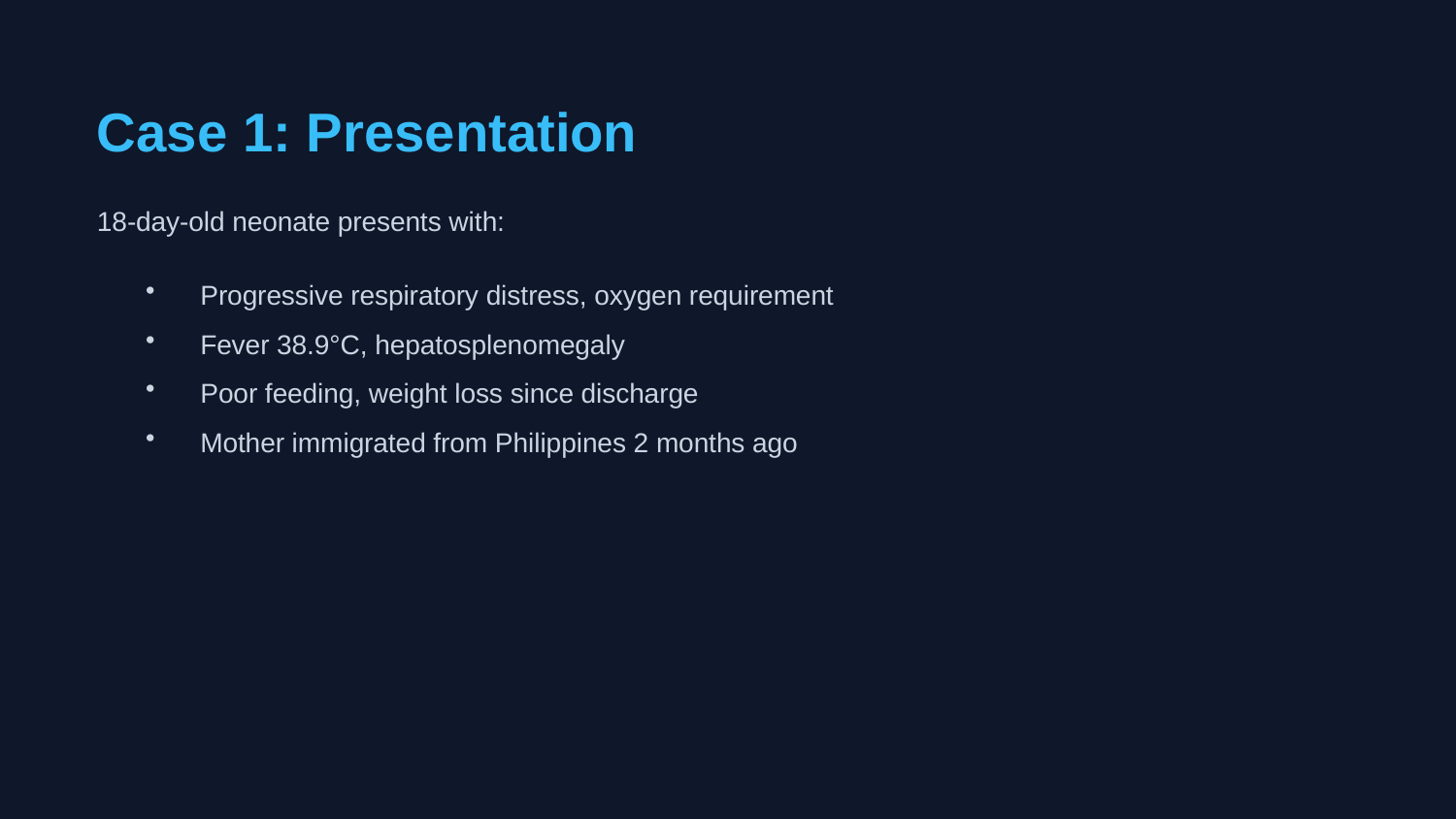

Case 1: Presentation
18-day-old neonate presents with:
Progressive respiratory distress, oxygen requirement
Fever 38.9°C, hepatosplenomegaly
Poor feeding, weight loss since discharge
Mother immigrated from Philippines 2 months ago